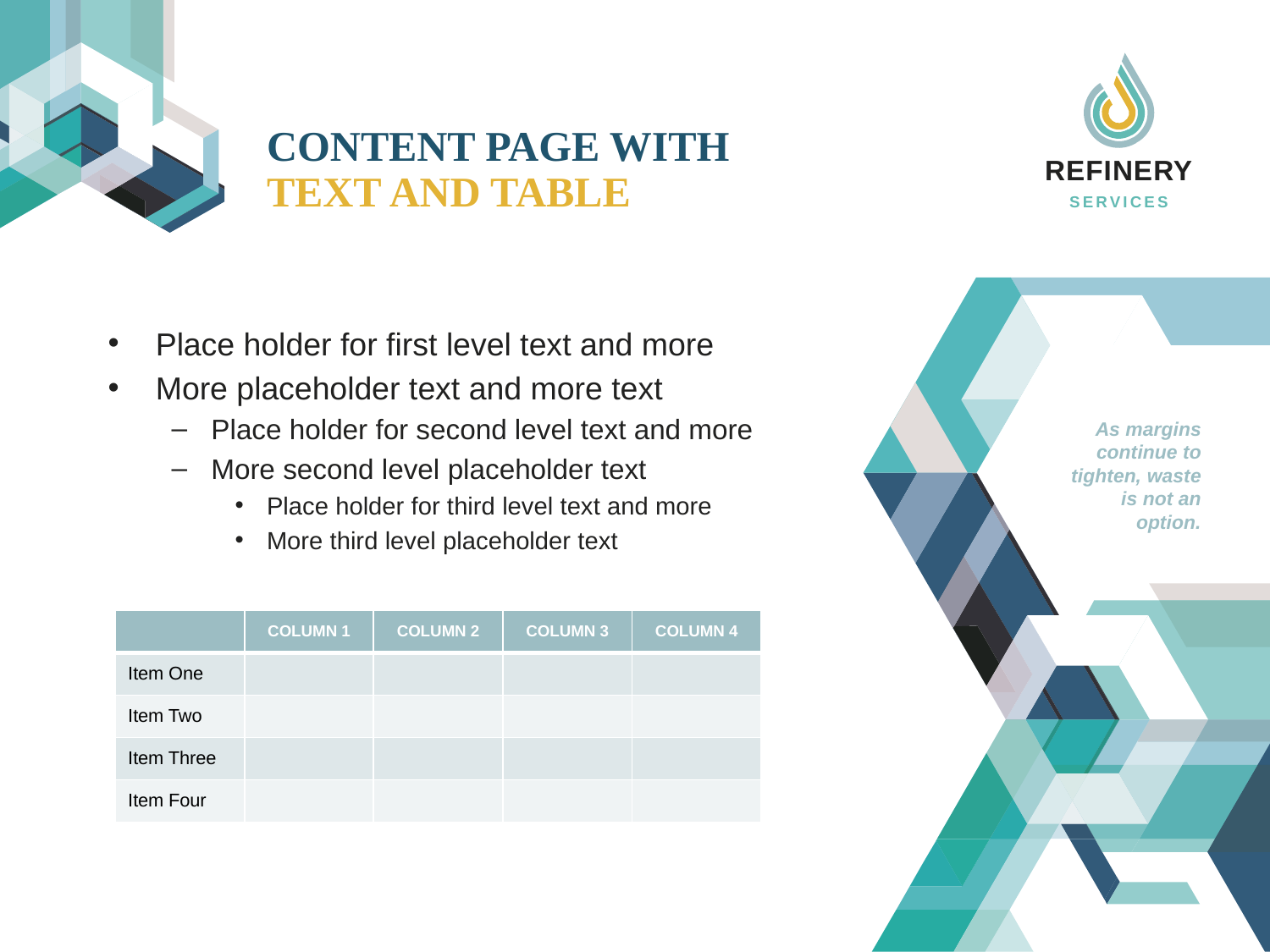

# Content Page with Text and Table
REFINERY
SERVICES

Place holder for first level text and more
More placeholder text and more text
Place holder for second level text and more
More second level placeholder text
Place holder for third level text and more
More third level placeholder text
As margins continue to tighten, waste is not an option.
|  | COLUMN 1 | COLUMN 2 | COLUMN 3 | COLUMN 4 |
| --- | --- | --- | --- | --- |
| Item One |  |  |  |  |
| Item Two |  |  |  |  |
| Item Three |  |  |  |  |
| Item Four |  |  |  |  |